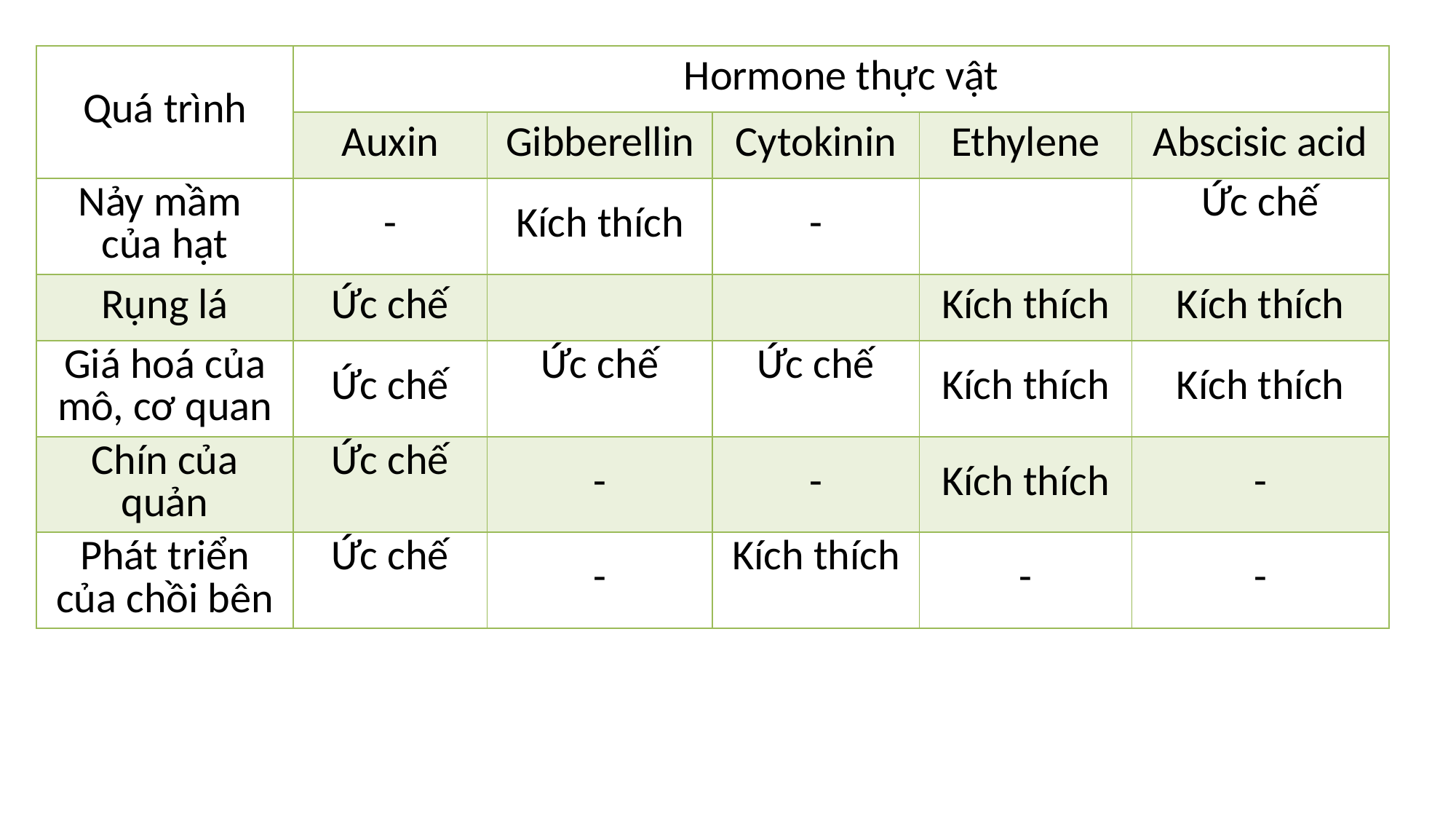

| Quá trình | Hormone thực vật |  |  |  |  |
| --- | --- | --- | --- | --- | --- |
|  | Auxin | Gibberellin | Cytokinin | Ethylene | Abscisic acid |
| Nảy mầm của hạt | - | Kích thích | - |  | Ức chế |
| Rụng lá | Ức chế |  |  | Kích thích | Kích thích |
| Giá hoá của mô, cơ quan | Ức chế | Ức chế | Ức chế | Kích thích | Kích thích |
| Chín của quản | Ức chế | - | - | Kích thích | - |
| Phát triển của chồi bên | Ức chế | - | Kích thích | - | - |